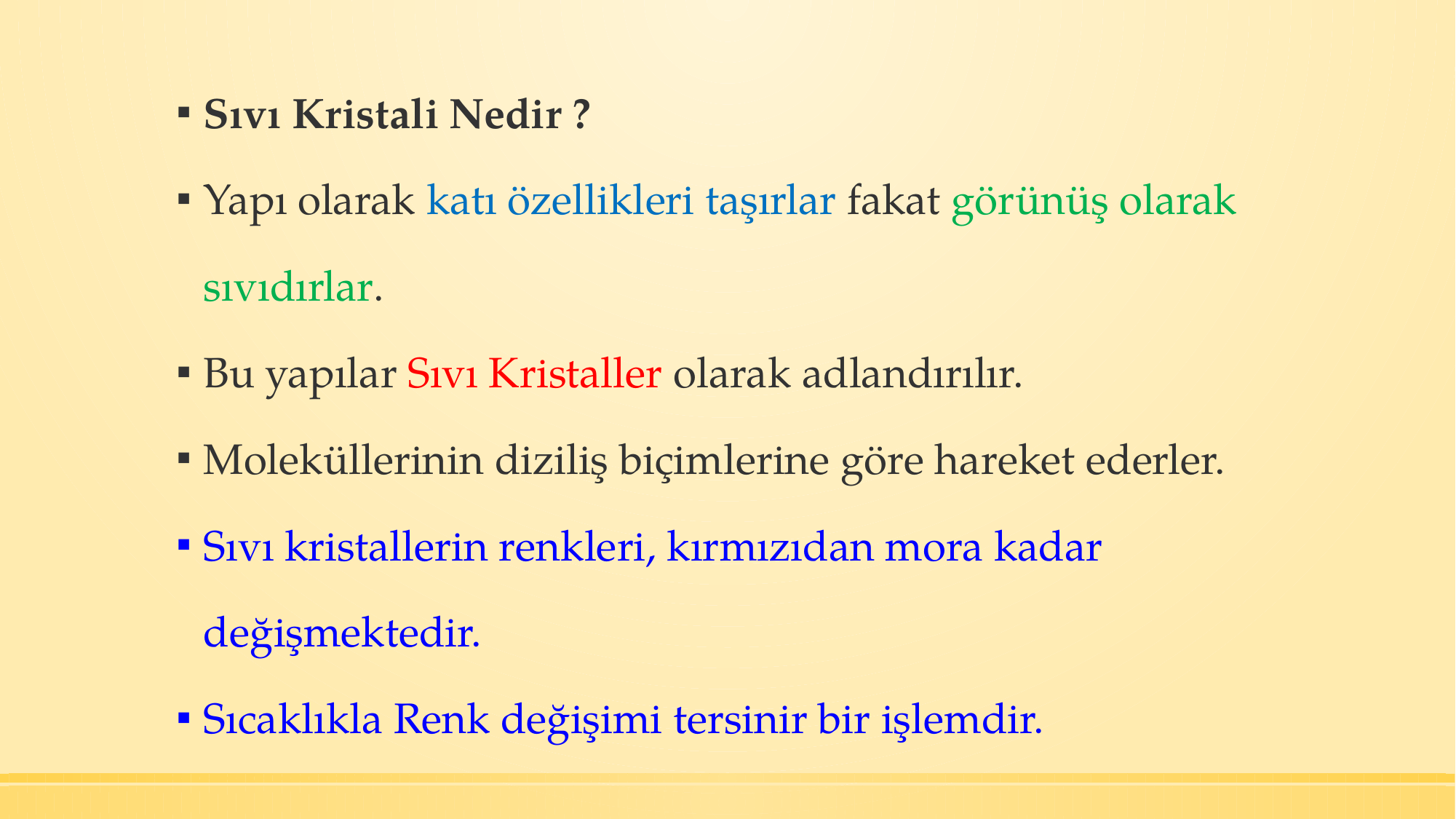

Sıvı Kristali Nedir ?
Yapı olarak katı özellikleri taşırlar fakat görünüş olarak sıvıdırlar.
Bu yapılar Sıvı Kristaller olarak adlandırılır.
Moleküllerinin diziliş biçimlerine göre hareket ederler.
Sıvı kristallerin renkleri, kırmızıdan mora kadar değişmektedir.
Sıcaklıkla Renk değişimi tersinir bir işlemdir.